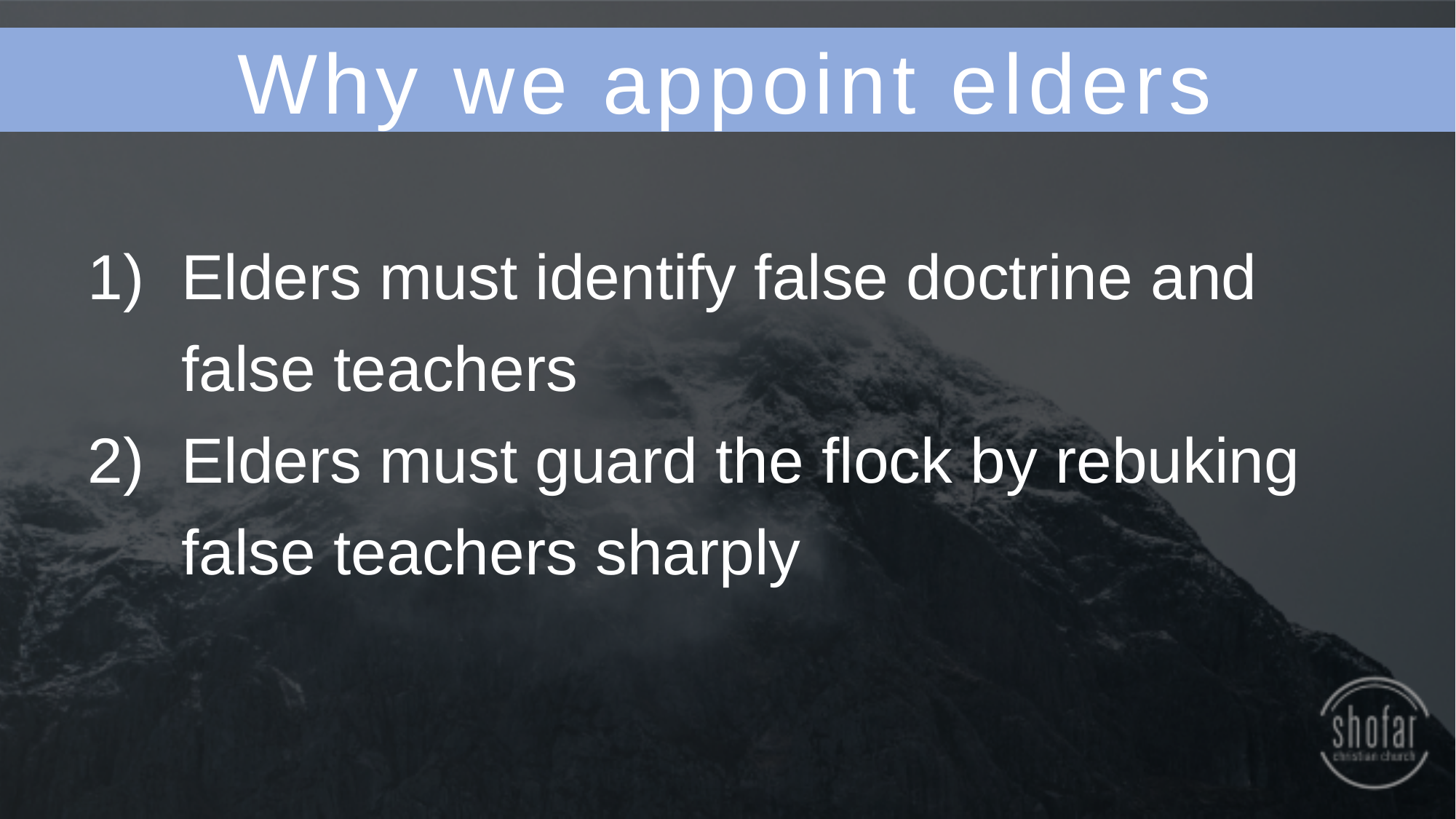

Why we appoint elders

Elders must identify false doctrine and false teachers
Elders must guard the flock by rebuking false teachers sharply